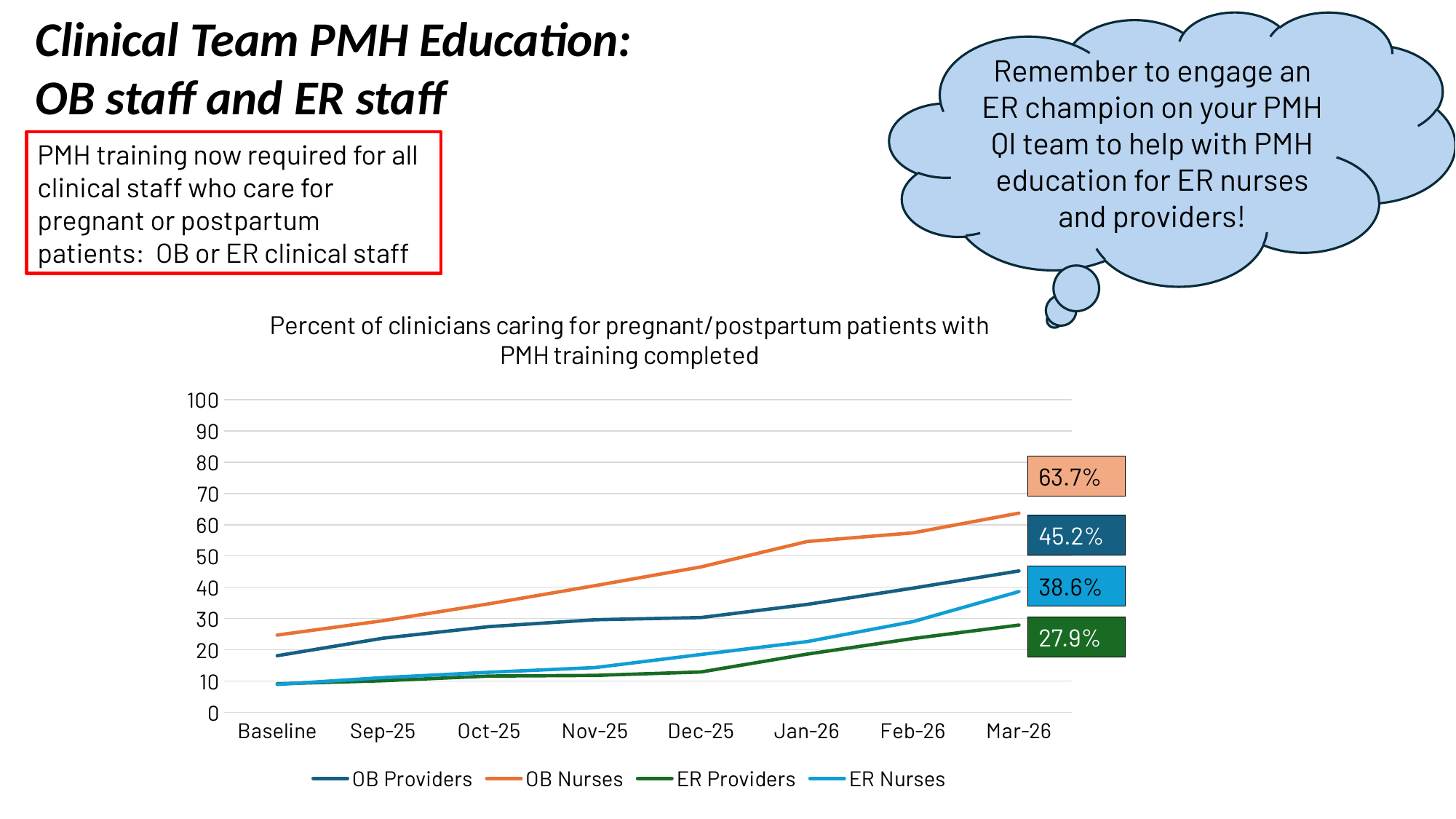

Clinical Team PMH Education:
OB staff and ER staff
Remember to engage an ER champion on your PMH QI team to help with PMH education for ER nurses and providers!

PMH training now required for all clinical staff who care for pregnant or postpartum patients:  OB or ER clinical staff

### Chart: Percent of clinicians caring for pregnant/postpartum patients with PMH training completed

| Category | OB Providers | OB Nurses | ER Providers | ER Nurses |
|---|---|---|---|---|
| Baseline | 18.1 | 24.7 | 9.1 | 8.9 |
| Sep-25 | 23.7 | 29.3 | 10.1 | 11.1 |
| Oct-25 | 27.4 | 34.7 | 11.6 | 12.8 |
| Nov-25 | 29.6 | 40.5 | 11.8 | 14.3 |
| Dec-25 | 30.3 | 46.5 | 12.9 | 18.5 |
| Jan-26 | 34.5 | 54.6 | 18.6 | 22.6 |
| Feb-26 | 39.7 | 57.4 | 23.6 | 29.0 |
| Mar-26 | 45.2 | 63.7 | 27.9 | 38.6 |
63.7%
45.2%
38.6%
27.9%